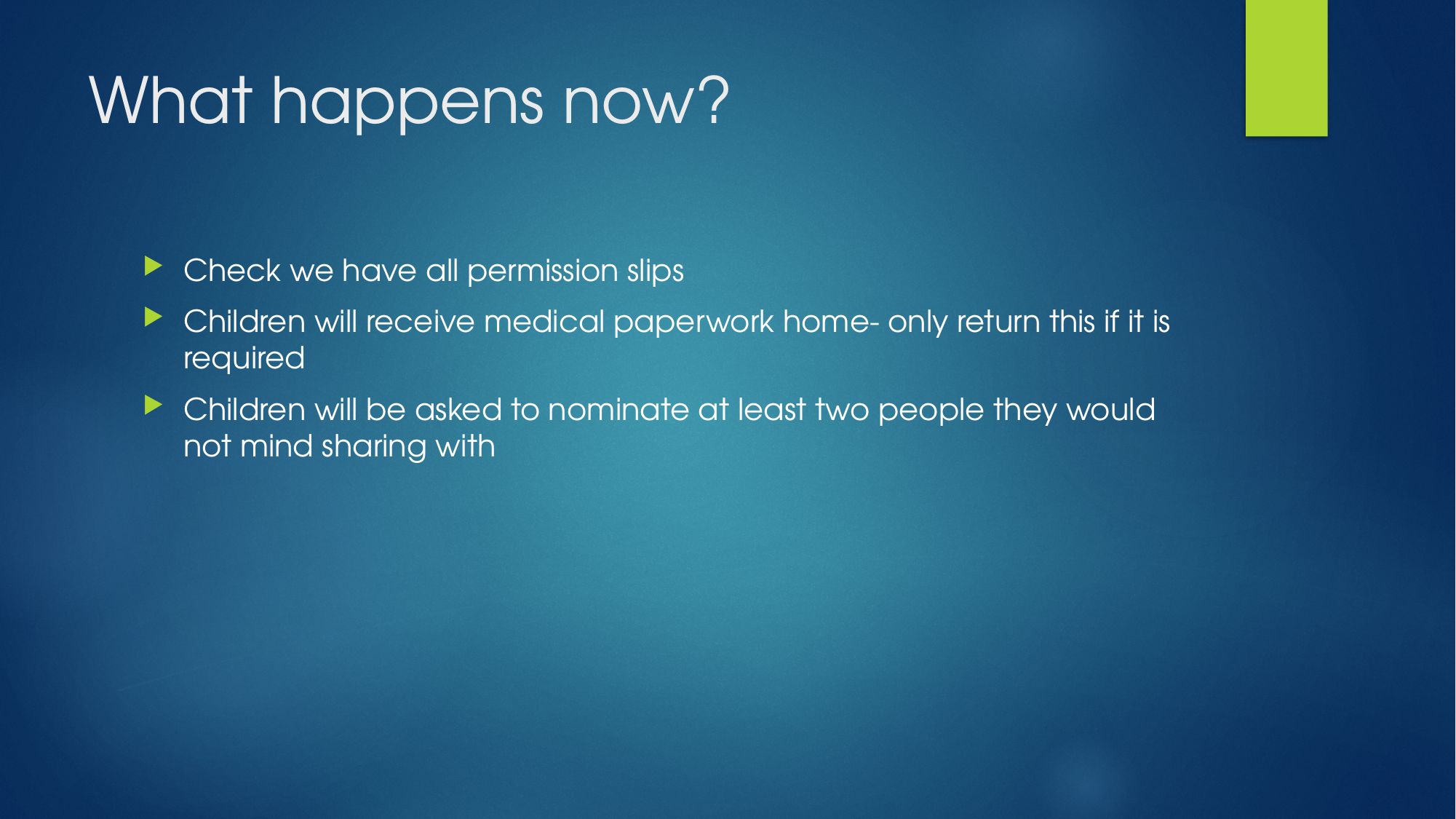

# What happens now?
Check we have all permission slips
Children will receive medical paperwork home- only return this if it is required
Children will be asked to nominate at least two people they would not mind sharing with